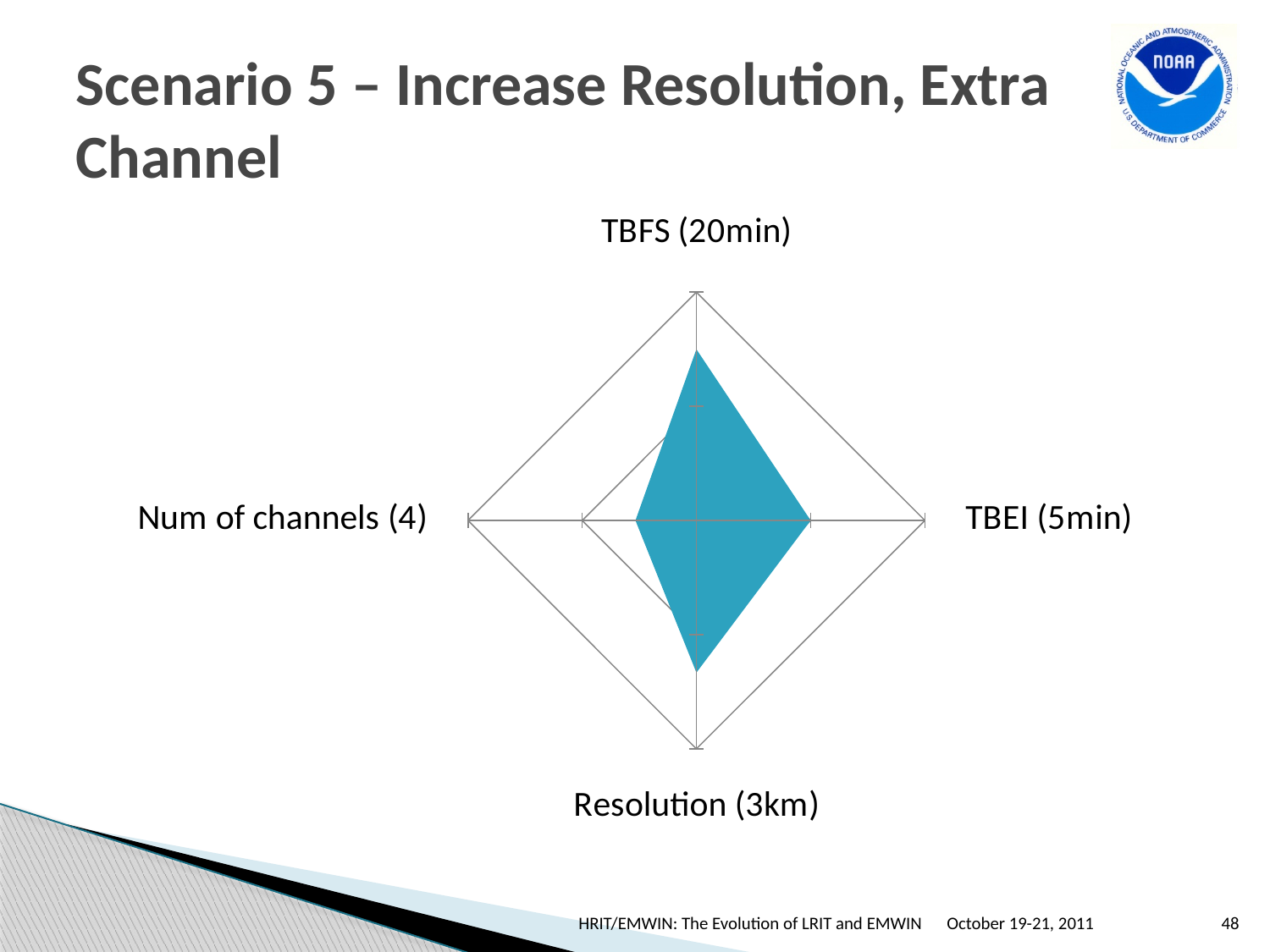

# Scenario 5 – Increase Resolution, Extra Channel

### Chart

| Category | Increase resolution, extra  channel |
|---|---|
| TBFS (20min) | 0.7500000000000006 |
| TBEI (5min) | 0.5 |
| Resolution (3km) | 0.6666666666666666 |
| Num of channels (4) | 0.26666666666666694 |
HRIT/EMWIN: The Evolution of LRIT and EMWIN
October 19-21, 2011
48